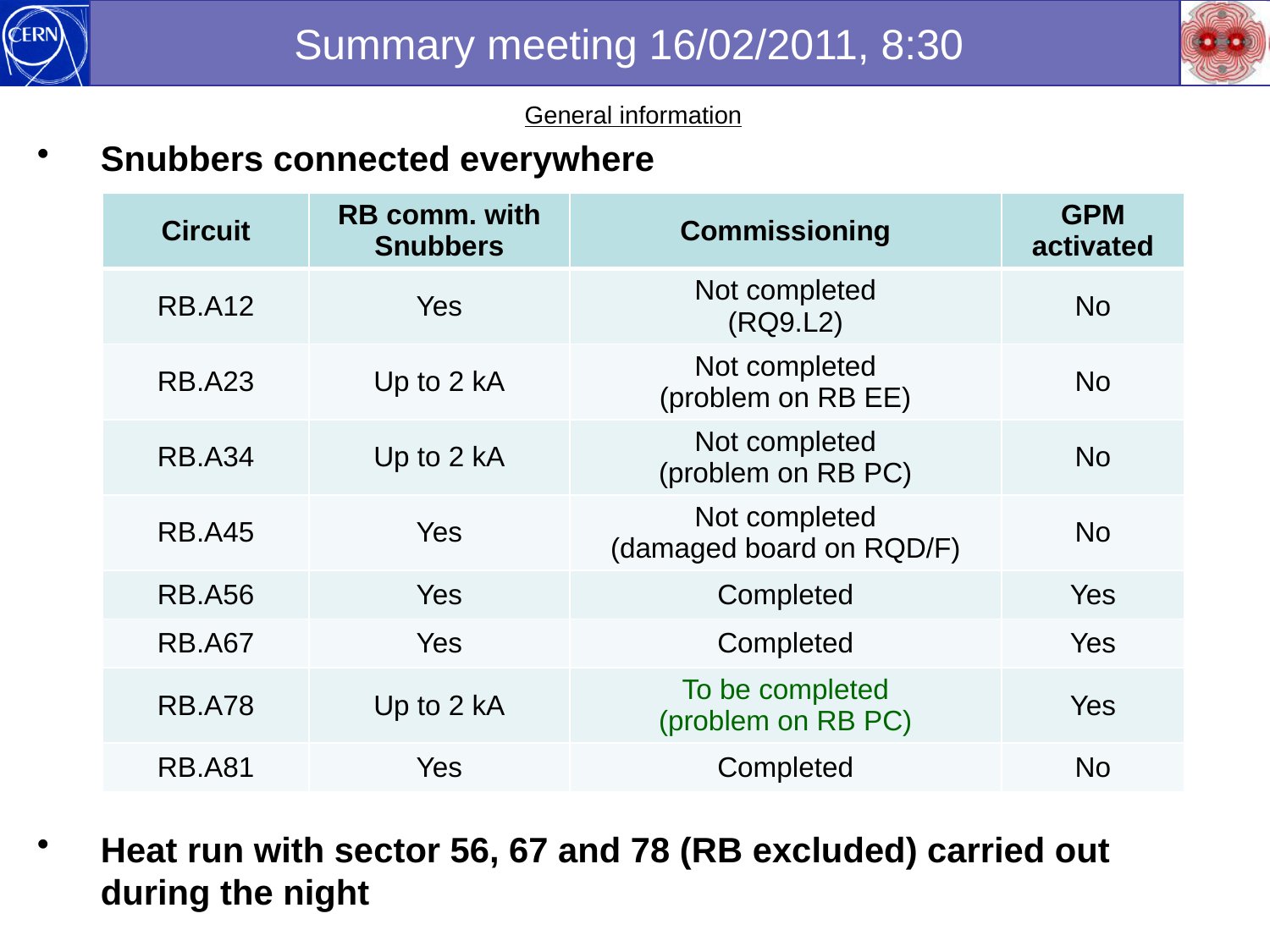

Summary meeting 16/02/2011, 8:30
General information
Snubbers connected everywhere

Heat run with sector 56, 67 and 78 (RB excluded) carried out during the night
| Circuit | RB comm. with Snubbers | Commissioning | GPM activated |
| --- | --- | --- | --- |
| RB.A12 | Yes | Not completed (RQ9.L2) | No |
| RB.A23 | Up to 2 kA | Not completed (problem on RB EE) | No |
| RB.A34 | Up to 2 kA | Not completed (problem on RB PC) | No |
| RB.A45 | Yes | Not completed (damaged board on RQD/F) | No |
| RB.A56 | Yes | Completed | Yes |
| RB.A67 | Yes | Completed | Yes |
| RB.A78 | Up to 2 kA | To be completed (problem on RB PC) | Yes |
| RB.A81 | Yes | Completed | No |